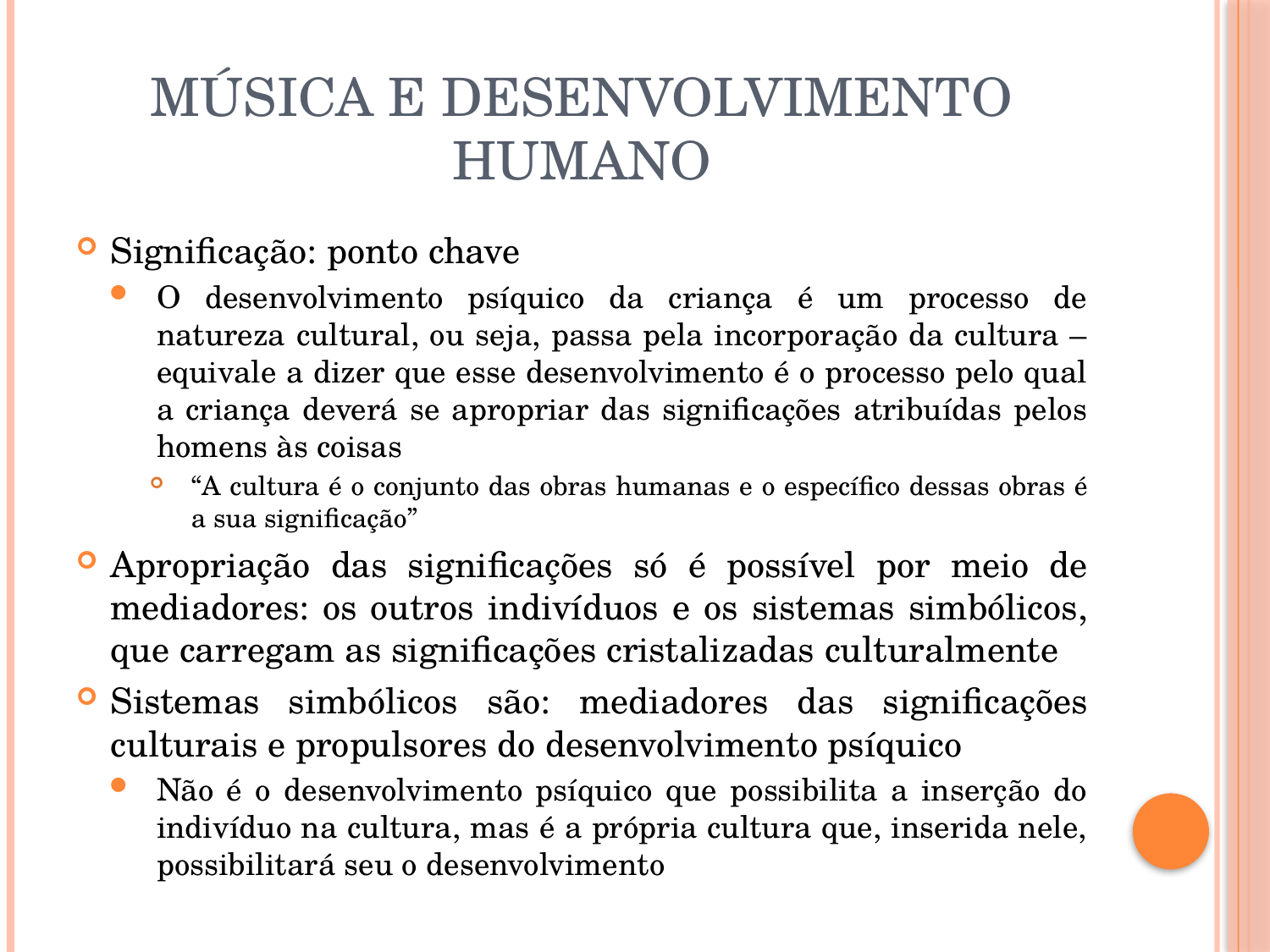

# Música e desenvolvimento humano
Significação: ponto chave
O desenvolvimento psíquico da criança é um processo de natureza cultural, ou seja, passa pela incorporação da cultura – equivale a dizer que esse desenvolvimento é o processo pelo qual a criança deverá se apropriar das significações atribuídas pelos homens às coisas
“A cultura é o conjunto das obras humanas e o específico dessas obras é a sua significação”
Apropriação das significações só é possível por meio de mediadores: os outros indivíduos e os sistemas simbólicos, que carregam as significações cristalizadas culturalmente
Sistemas simbólicos são: mediadores das significações culturais e propulsores do desenvolvimento psíquico
Não é o desenvolvimento psíquico que possibilita a inserção do indivíduo na cultura, mas é a própria cultura que, inserida nele, possibilitará seu o desenvolvimento